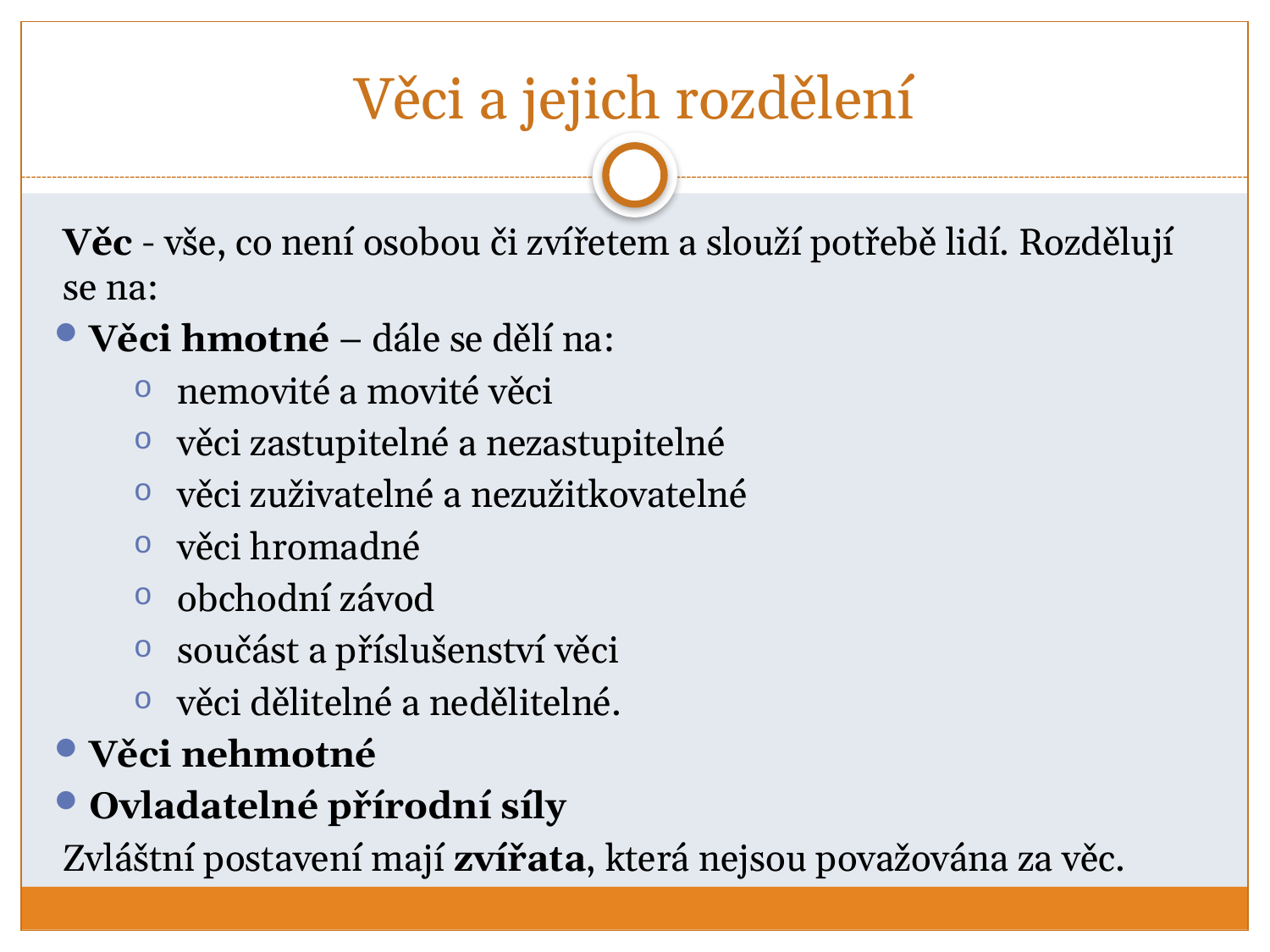

# Věci a jejich rozdělení
Věc - vše, co není osobou či zvířetem a slouží potřebě lidí. Rozdělují se na:
Věci hmotné – dále se dělí na:
nemovité a movité věci
věci zastupitelné a nezastupitelné
věci zuživatelné a nezužitkovatelné
věci hromadné
obchodní závod
součást a příslušenství věci
věci dělitelné a nedělitelné.
Věci nehmotné
Ovladatelné přírodní síly
Zvláštní postavení mají zvířata, která nejsou považována za věc.